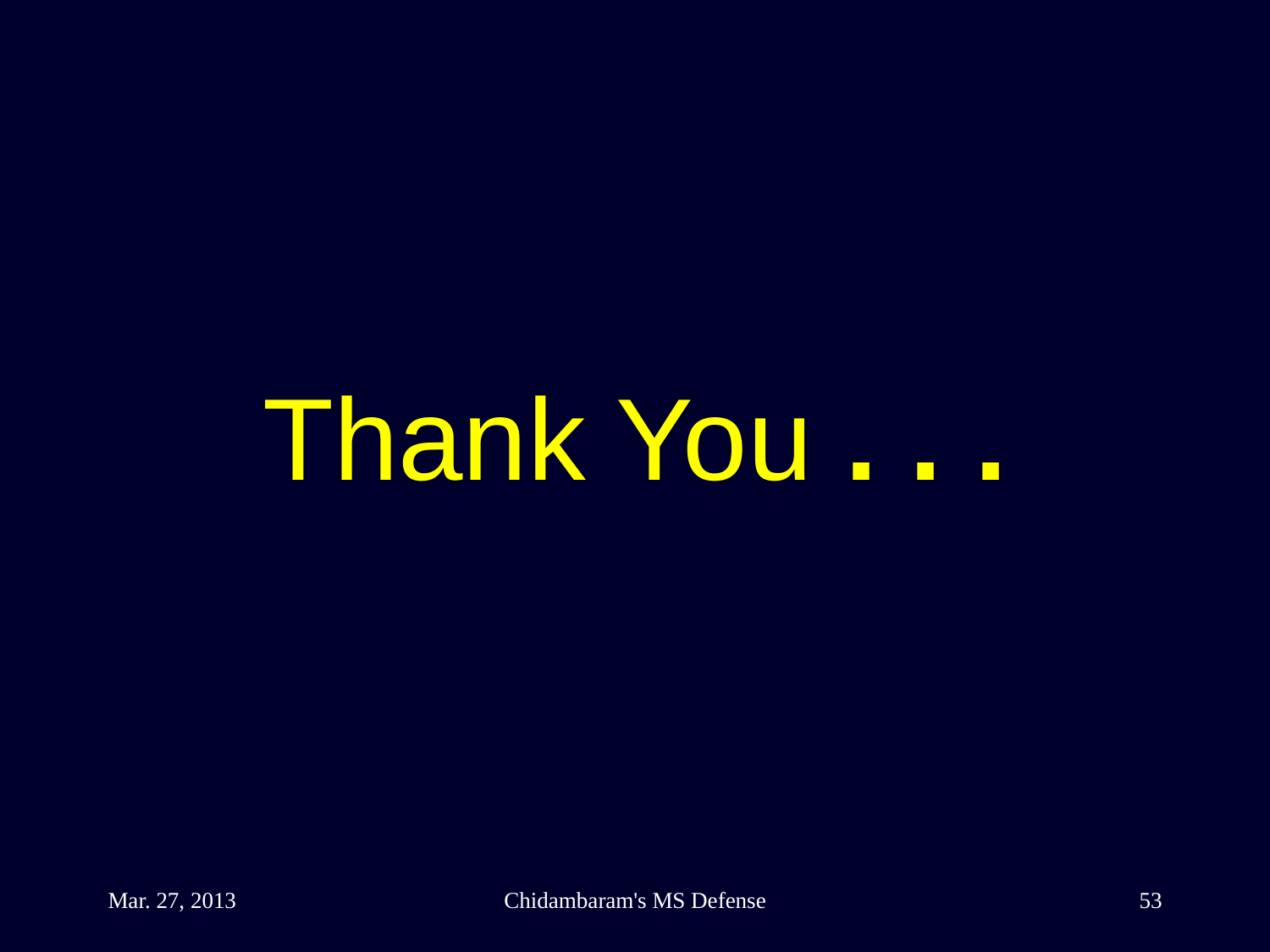

# Thank You . . .
Mar. 27, 2013
Chidambaram's MS Defense
53